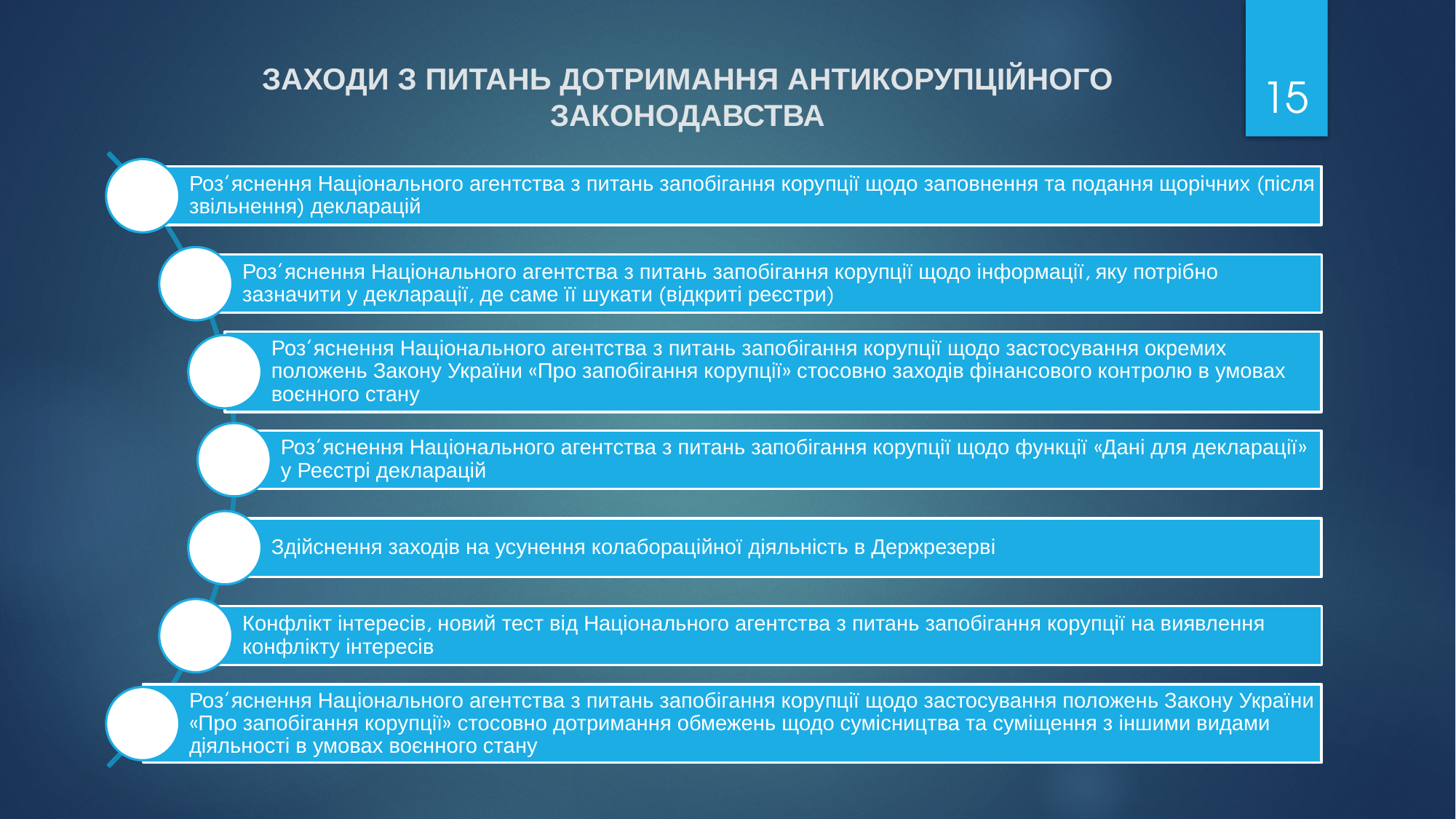

15
# ЗАХОДИ З ПИТАНЬ ДОТРИМАННЯ АНТИКОРУПЦІЙНОГО ЗАКОНОДАВСТВА
Роз’яснення Національного агентства з питань запобігання корупції щодо заповнення та подання щорічних (після звільнення) декларацій
Роз’яснення Національного агентства з питань запобігання корупції щодо інформації, яку потрібно зазначити у декларації, де саме її шукати (відкриті реєстри)
Роз’яснення Національного агентства з питань запобігання корупції щодо застосування окремих положень Закону України «Про запобігання корупції» стосовно заходів фінансового контролю в умовах воєнного стану
Роз’яснення Національного агентства з питань запобігання корупції щодо функції «Дані для декларації» у Реєстрі декларацій
Здійснення заходів на усунення колабораційної діяльність в Держрезерві
Конфлікт інтересів, новий тест від Національного агентства з питань запобігання корупції на виявлення конфлікту інтересів
Роз’яснення Національного агентства з питань запобігання корупції щодо застосування положень Закону України «Про запобігання корупції» стосовно дотримання обмежень щодо сумісництва та суміщення з іншими видами діяльності в умовах воєнного стану